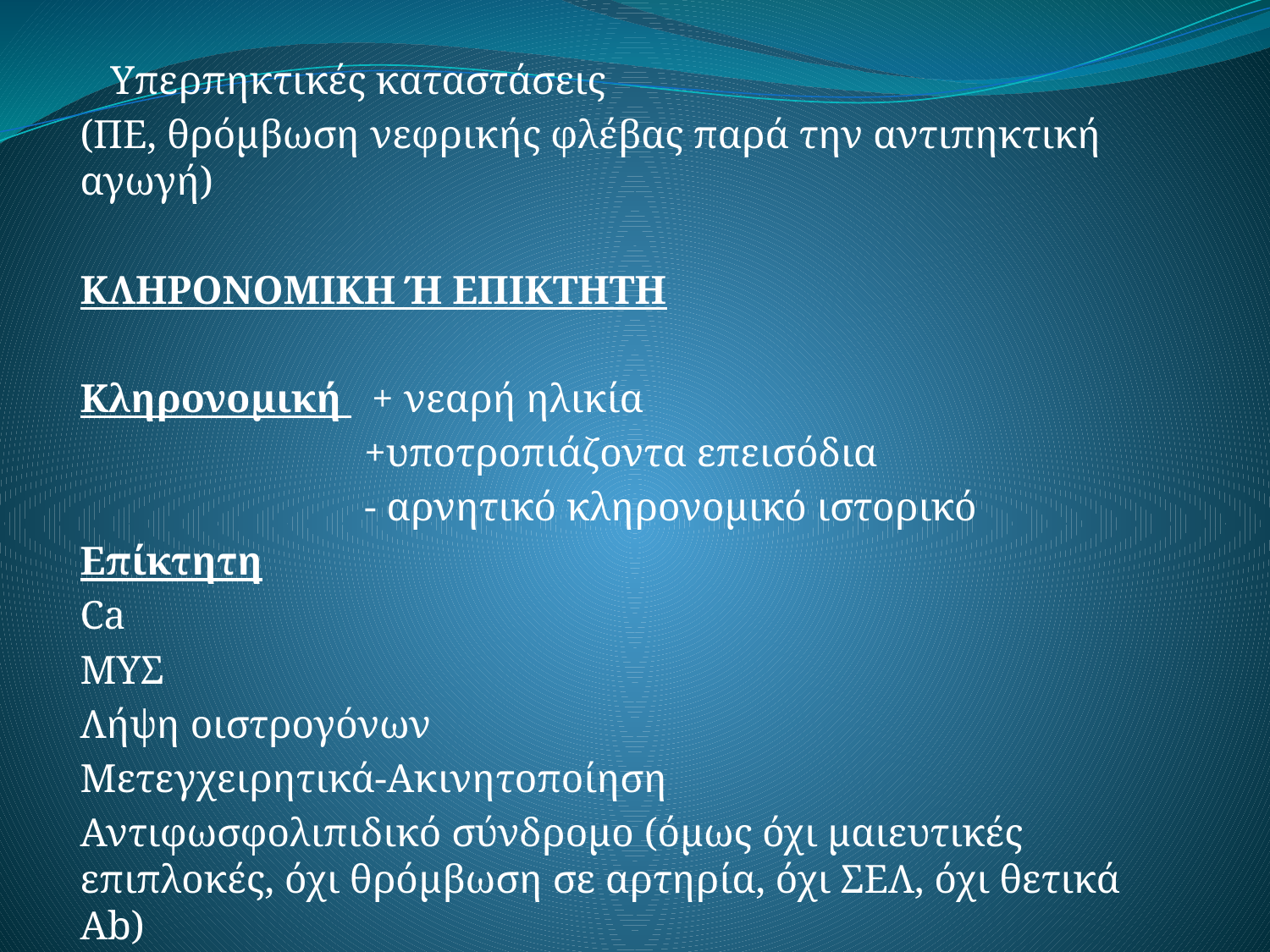

Υπερπηκτικές καταστάσεις
(ΠΕ, θρόμβωση νεφρικής φλέβας παρά την αντιπηκτική αγωγή)

ΚΛΗΡΟΝΟΜΙΚΗ Ή ΕΠΙΚΤΗΤΗ

Κληρονομική   + νεαρή ηλικία
                            +υποτροπιάζοντα επεισόδια
                            - αρνητικό κληρονομικό ιστορικό
Επίκτητη
Ca
ΜΥΣ
Λήψη οιστρογόνων
Μετεγχειρητικά-Ακινητοποίηση
Αντιφωσφολιπιδικό σύνδρομο (όμως όχι μαιευτικές επιπλοκές, όχι θρόμβωση σε αρτηρία, όχι ΣΕΛ, όχι θετικά Ab)

#